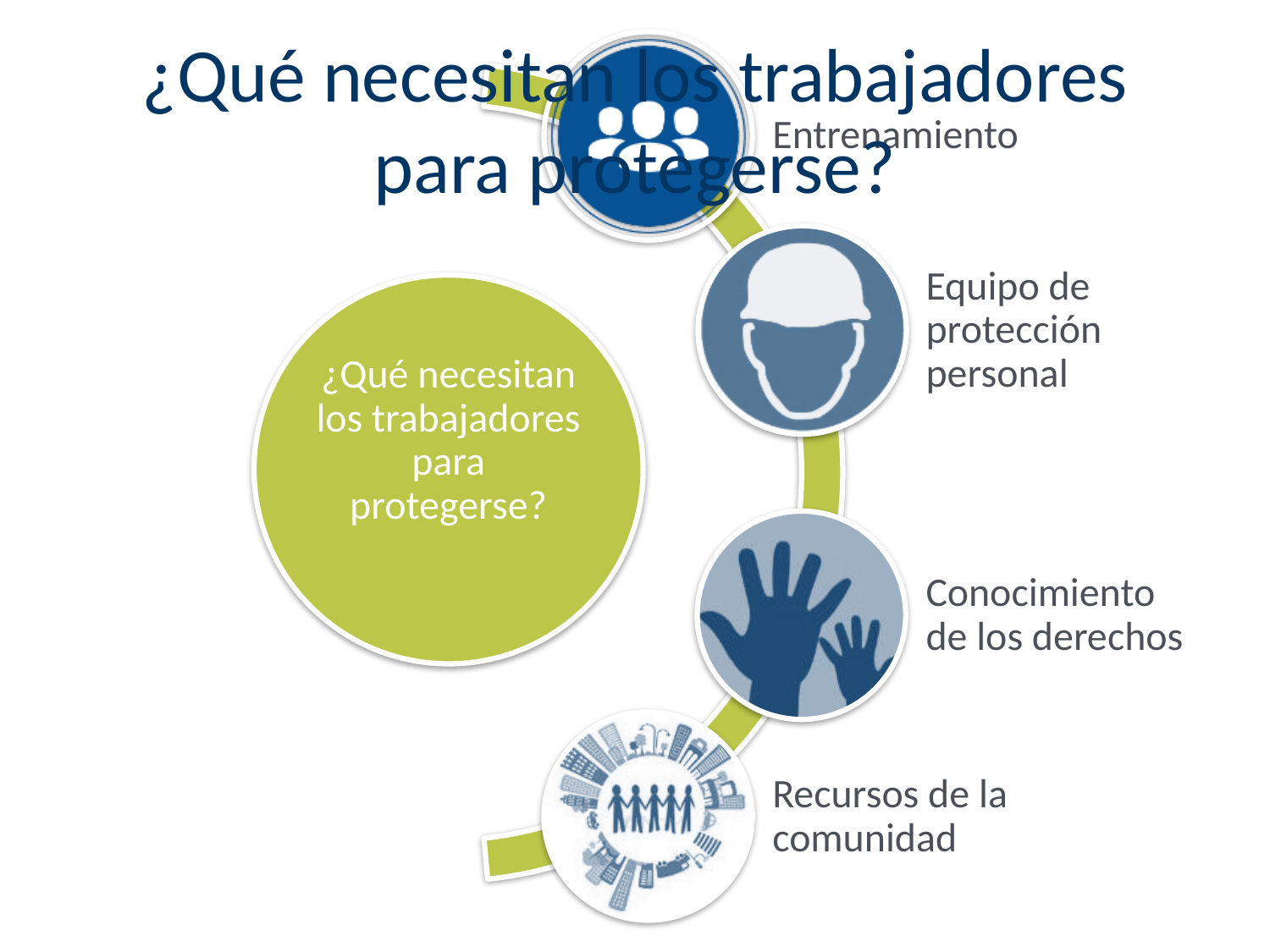

¿Qué necesitan los trabajadores para protegerse?

Entrenamiento
Equipo de protección personal
Conocimiento de los derechos
Recursos de la comunidad
# ¿Qué necesitan los trabajadores para protegerse?